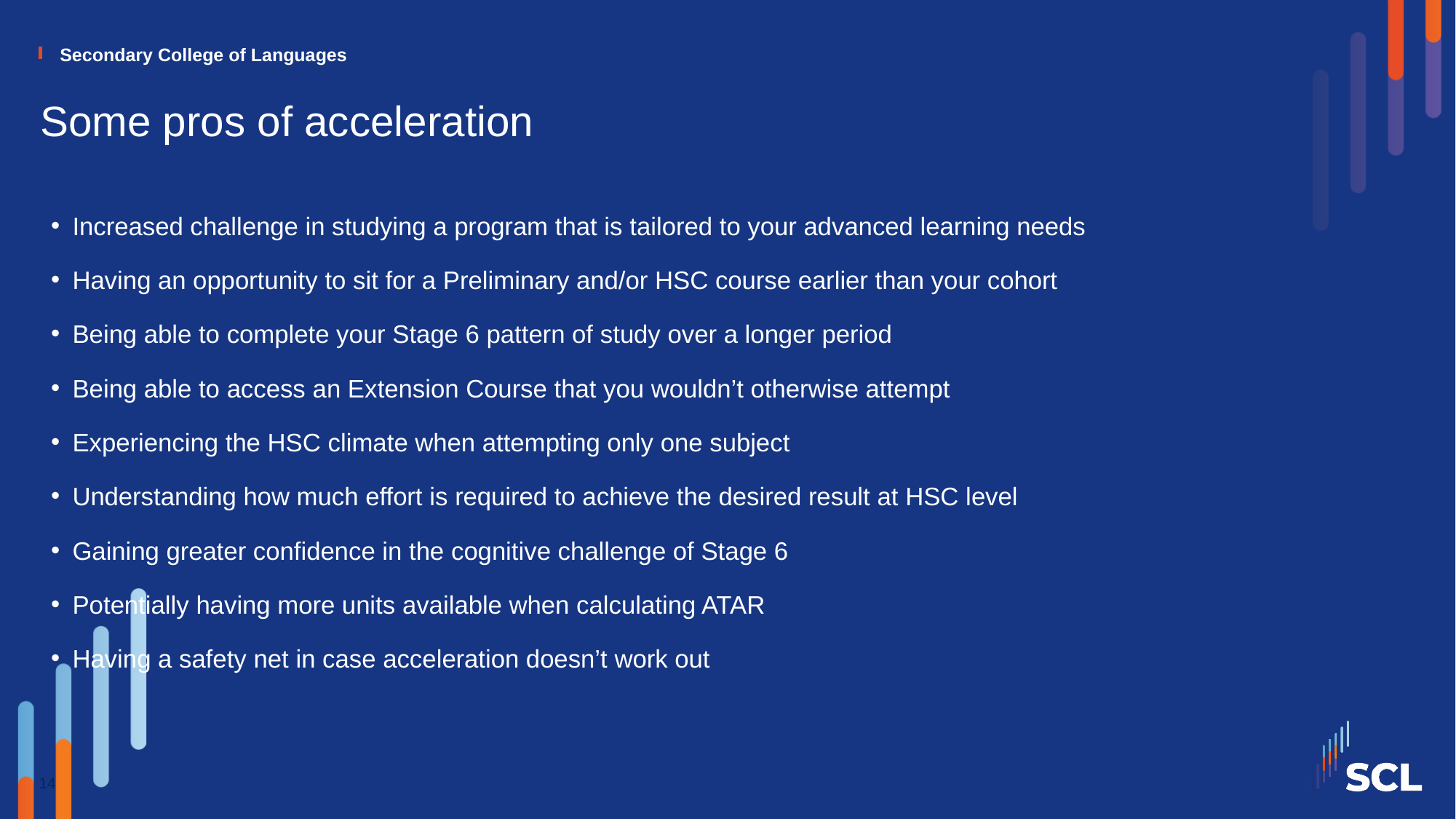

# Some pros of acceleration
Increased challenge in studying a program that is tailored to your advanced learning needs
Having an opportunity to sit for a Preliminary and/or HSC course earlier than your cohort
Being able to complete your Stage 6 pattern of study over a longer period
Being able to access an Extension Course that you wouldn’t otherwise attempt
Experiencing the HSC climate when attempting only one subject
Understanding how much effort is required to achieve the desired result at HSC level
Gaining greater confidence in the cognitive challenge of Stage 6
Potentially having more units available when calculating ATAR
Having a safety net in case acceleration doesn’t work out

14